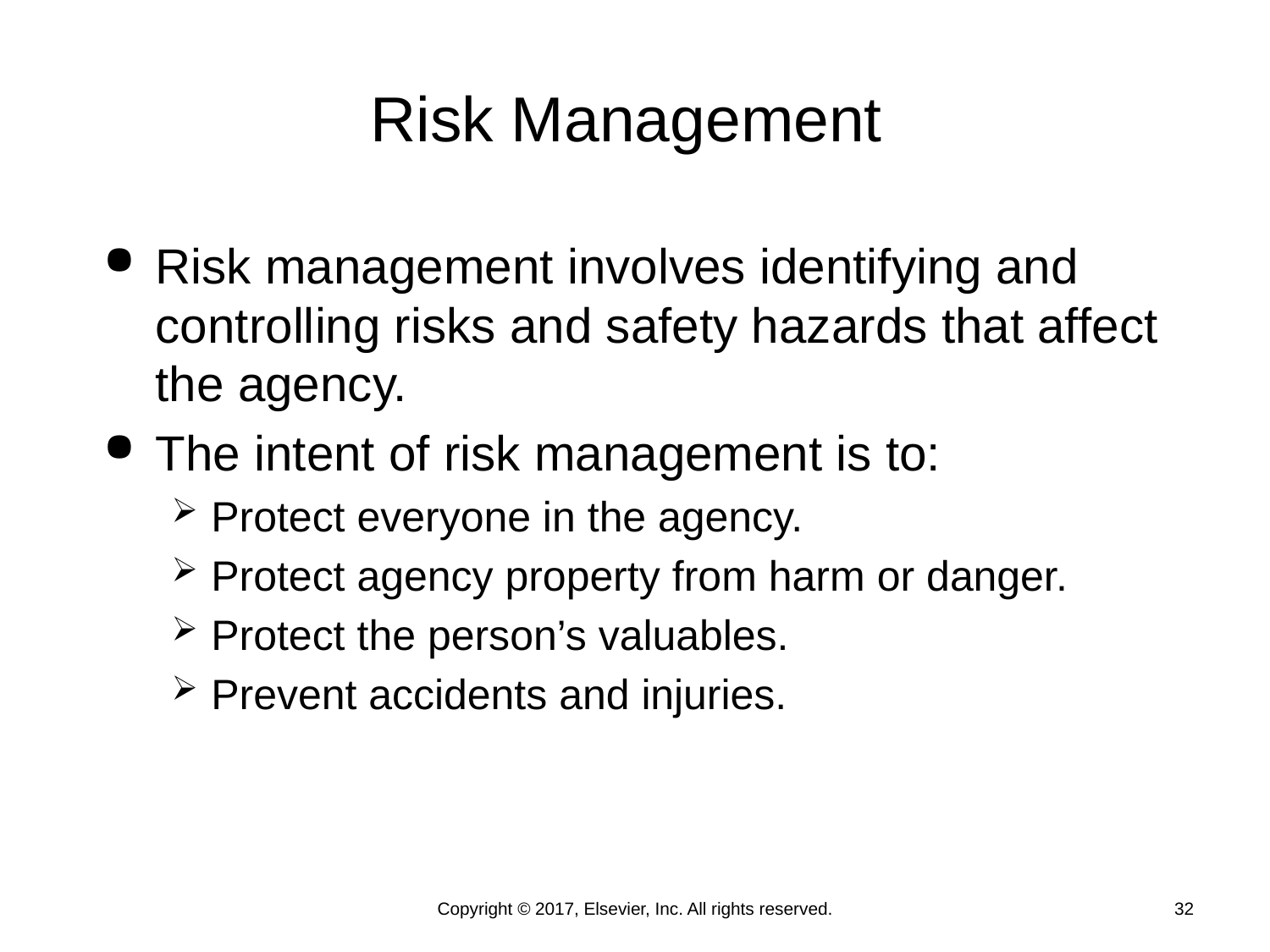

# Risk Management
Risk management involves identifying and controlling risks and safety hazards that affect the agency.
The intent of risk management is to:
Protect everyone in the agency.
Protect agency property from harm or danger.
Protect the person’s valuables.
Prevent accidents and injuries.
Copyright © 2017, Elsevier, Inc. All rights reserved.
32